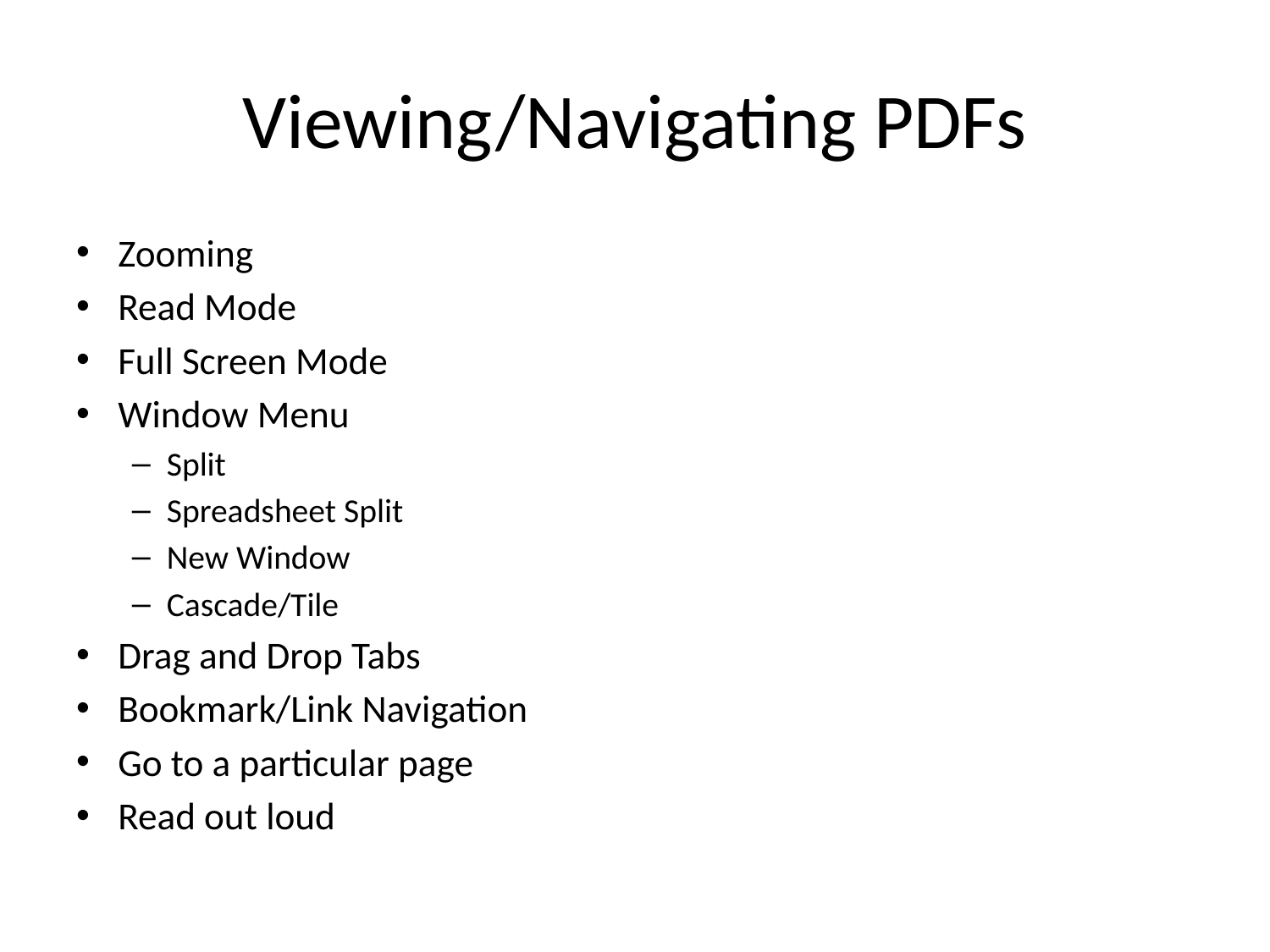

# Viewing/Navigating PDFs
Zooming
Read Mode
Full Screen Mode
Window Menu
Split
Spreadsheet Split
New Window
Cascade/Tile
Drag and Drop Tabs
Bookmark/Link Navigation
Go to a particular page
Read out loud